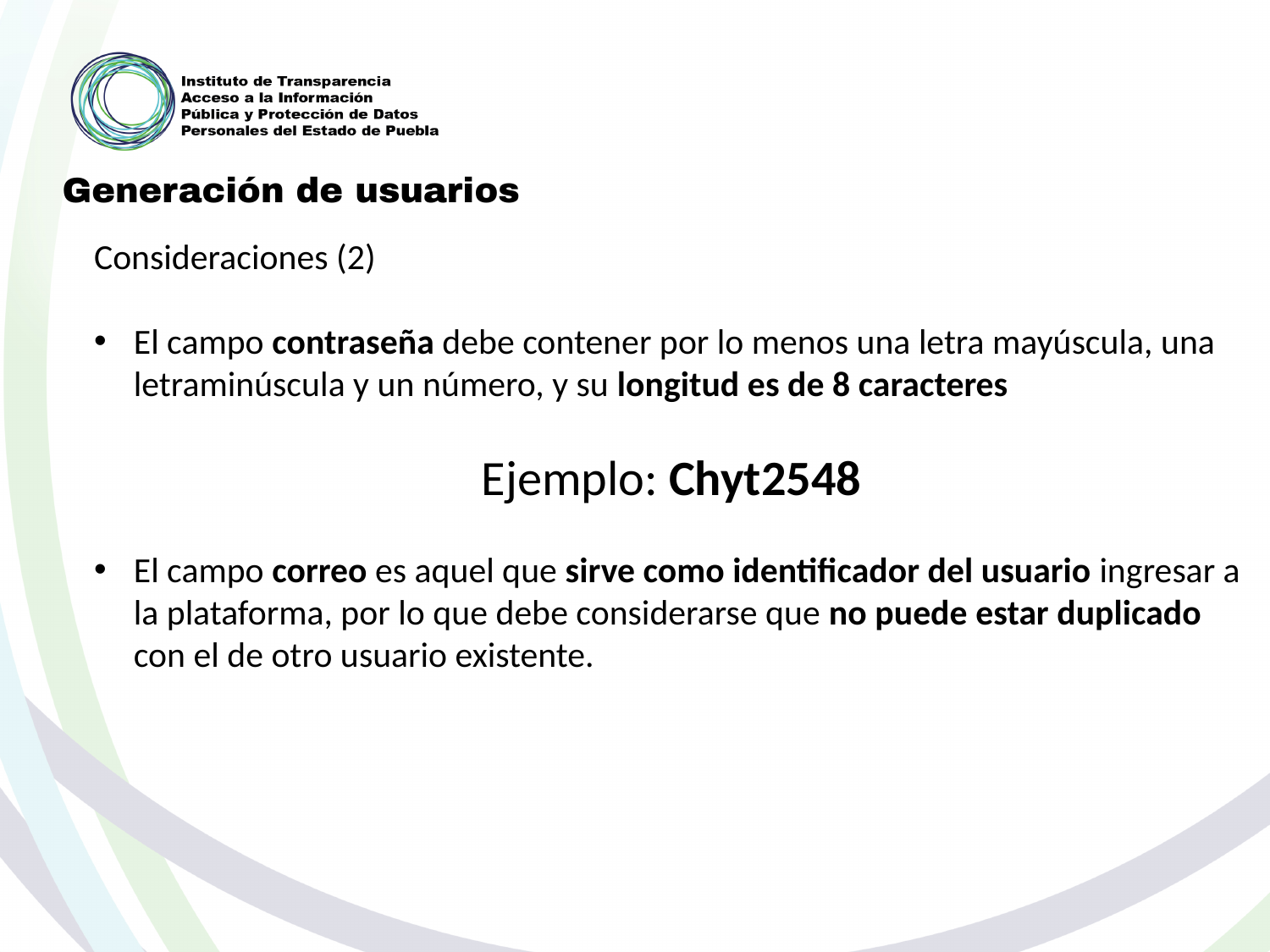

Generación de usuarios
Consideraciones (2)

El campo contraseña debe contener por lo menos una letra mayúscula, una letraminúscula y un número, y su longitud es de 8 caracteres

Ejemplo: Chyt2548

El campo correo es aquel que sirve como identificador del usuario ingresar a la plataforma, por lo que debe considerarse que no puede estar duplicado con el de otro usuario existente.